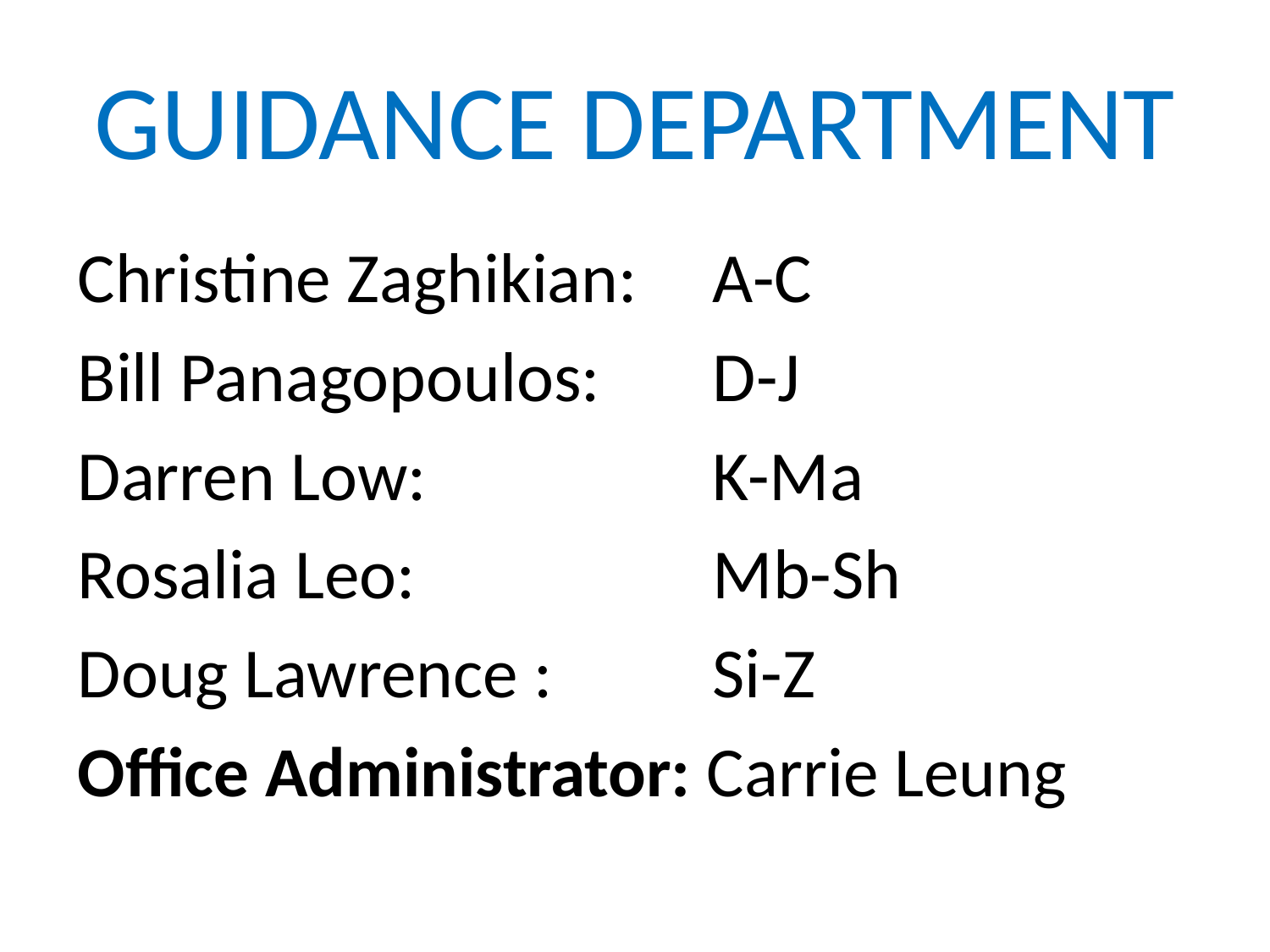

# GUIDANCE DEPARTMENT
Christine Zaghikian: 	A-C
Bill Panagopoulos: 	D-J
Darren Low: 			K-Ma
Rosalia Leo: 			Mb-Sh
Doug Lawrence : 		Si-Z
Office Administrator: Carrie Leung